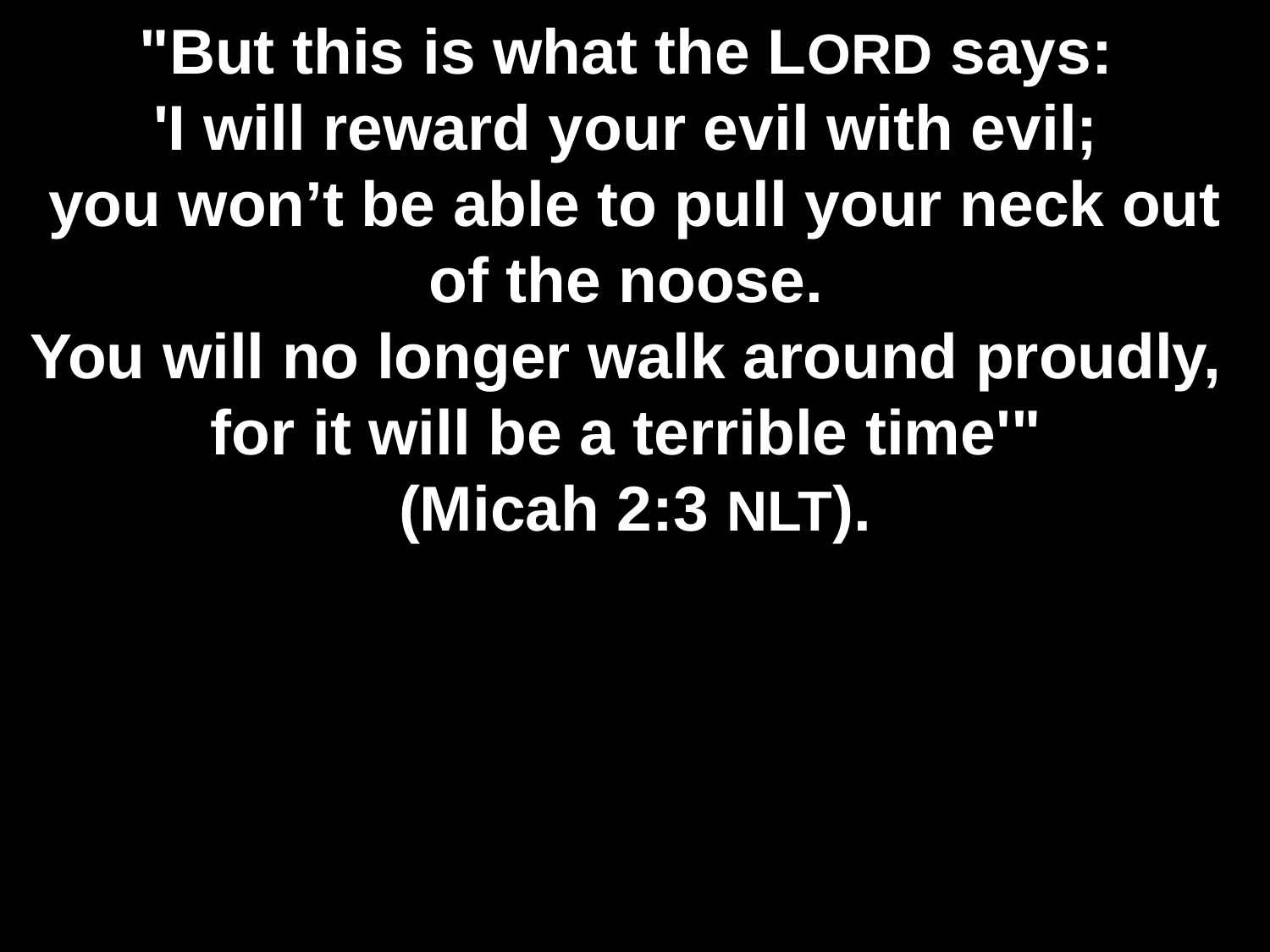

# "But this is what the LORD says: 'I will reward your evil with evil; you won’t be able to pull your neck out of the noose. You will no longer walk around proudly, for it will be a terrible time'" (Micah 2:3 NLT).